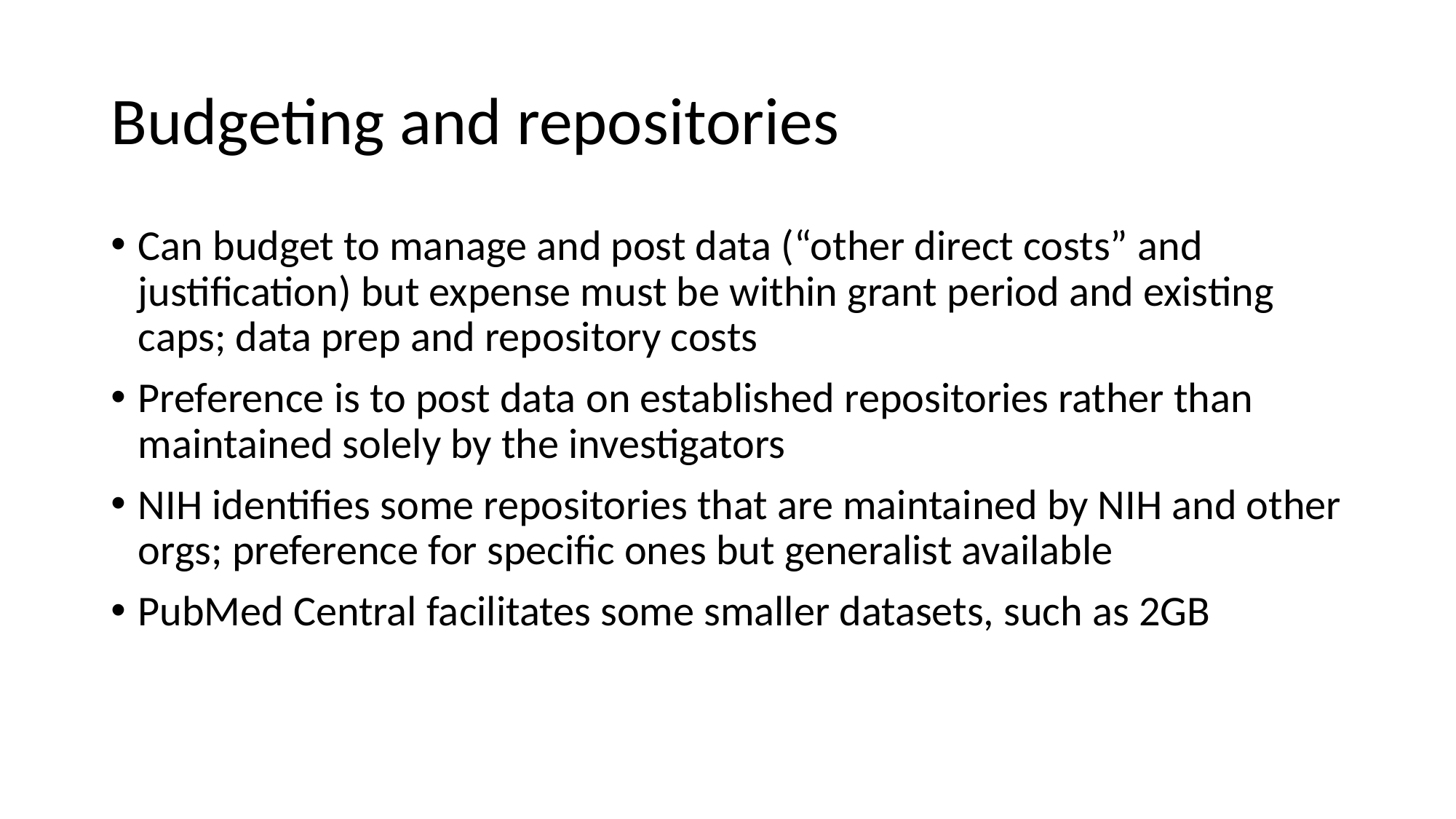

# Budgeting and repositories
Can budget to manage and post data (“other direct costs” and justification) but expense must be within grant period and existing caps; data prep and repository costs
Preference is to post data on established repositories rather than maintained solely by the investigators
NIH identifies some repositories that are maintained by NIH and other orgs; preference for specific ones but generalist available
PubMed Central facilitates some smaller datasets, such as 2GB